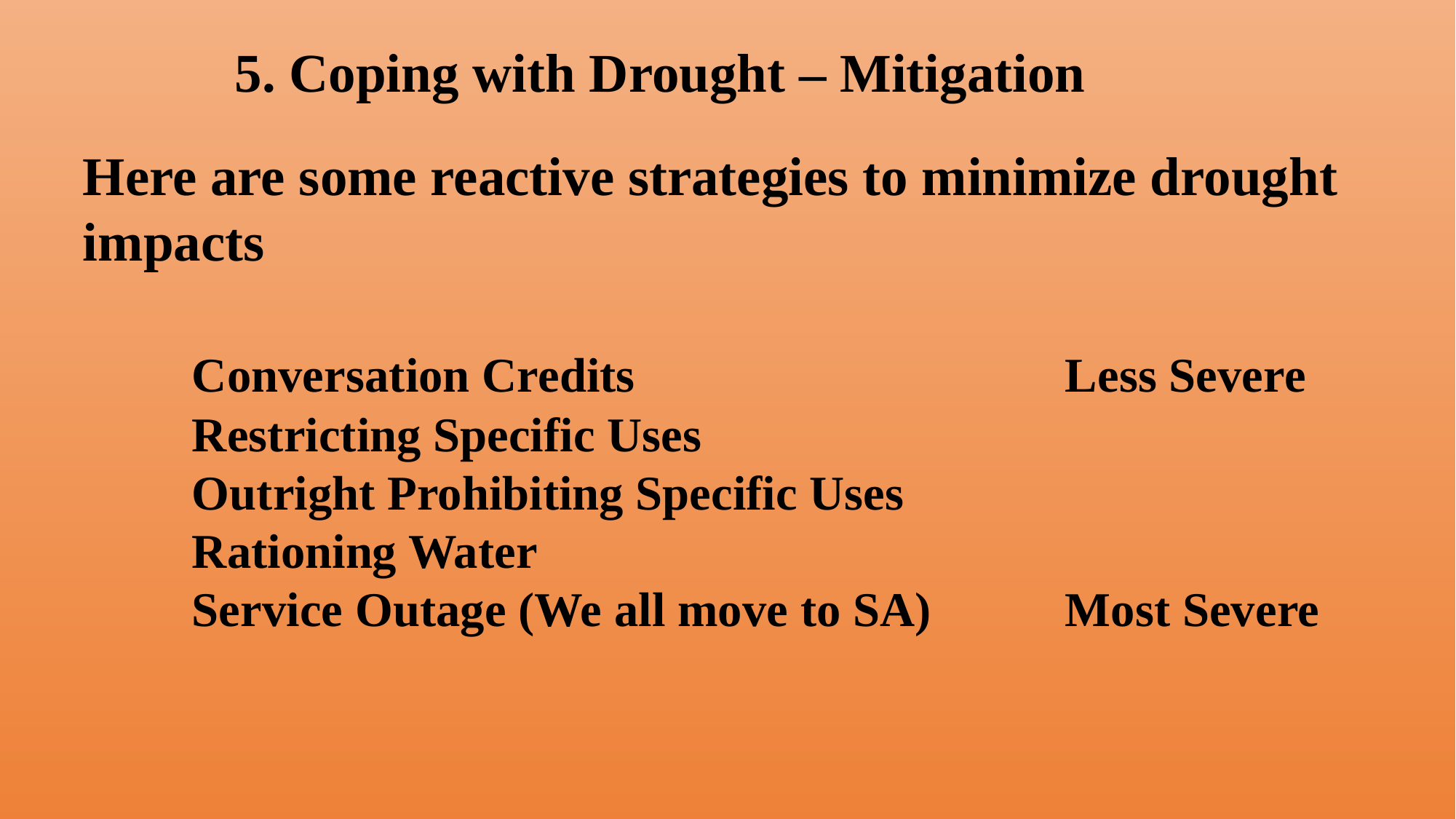

5. Coping with Drought – Mitigation
Here are some reactive strategies to minimize drought impacts

	Conversation Credits				Less Severe
	Restricting Specific Uses
	Outright Prohibiting Specific Uses
	Rationing Water
	Service Outage (We all move to SA)		Most Severe